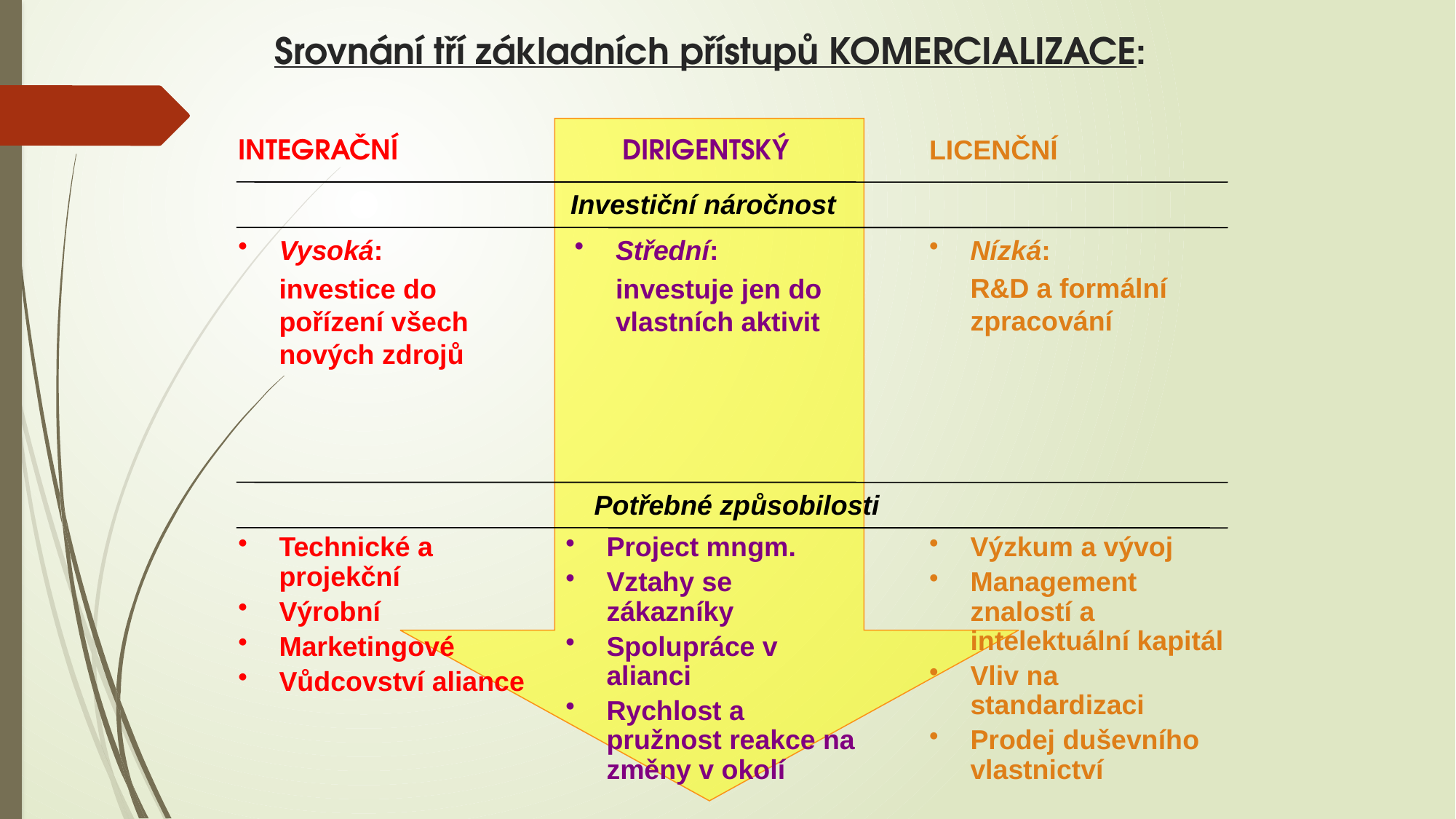

# Srovnání tří základních přístupů KOMERCIALIZACE:

INTEGRAČNÍ
     DIRIGENTSKÝ
LICENČNÍ

Investiční náročnost
Vysoká:
	investice do pořízení všech nových zdrojů

Střední:
	investuje jen do vlastních aktivit
Nízká:
	R&D a formální zpracování

Potřebné způsobilosti
Technické a projekční
Výrobní
Marketingové
Vůdcovství aliance

Project mngm.
Vztahy se zákazníky
Spolupráce v alianci
Rychlost a pružnost reakce na změny v okolí
Výzkum a vývoj
Management znalostí a intelektuální kapitál
Vliv na standardizaci
Prodej duševního vlastnictví